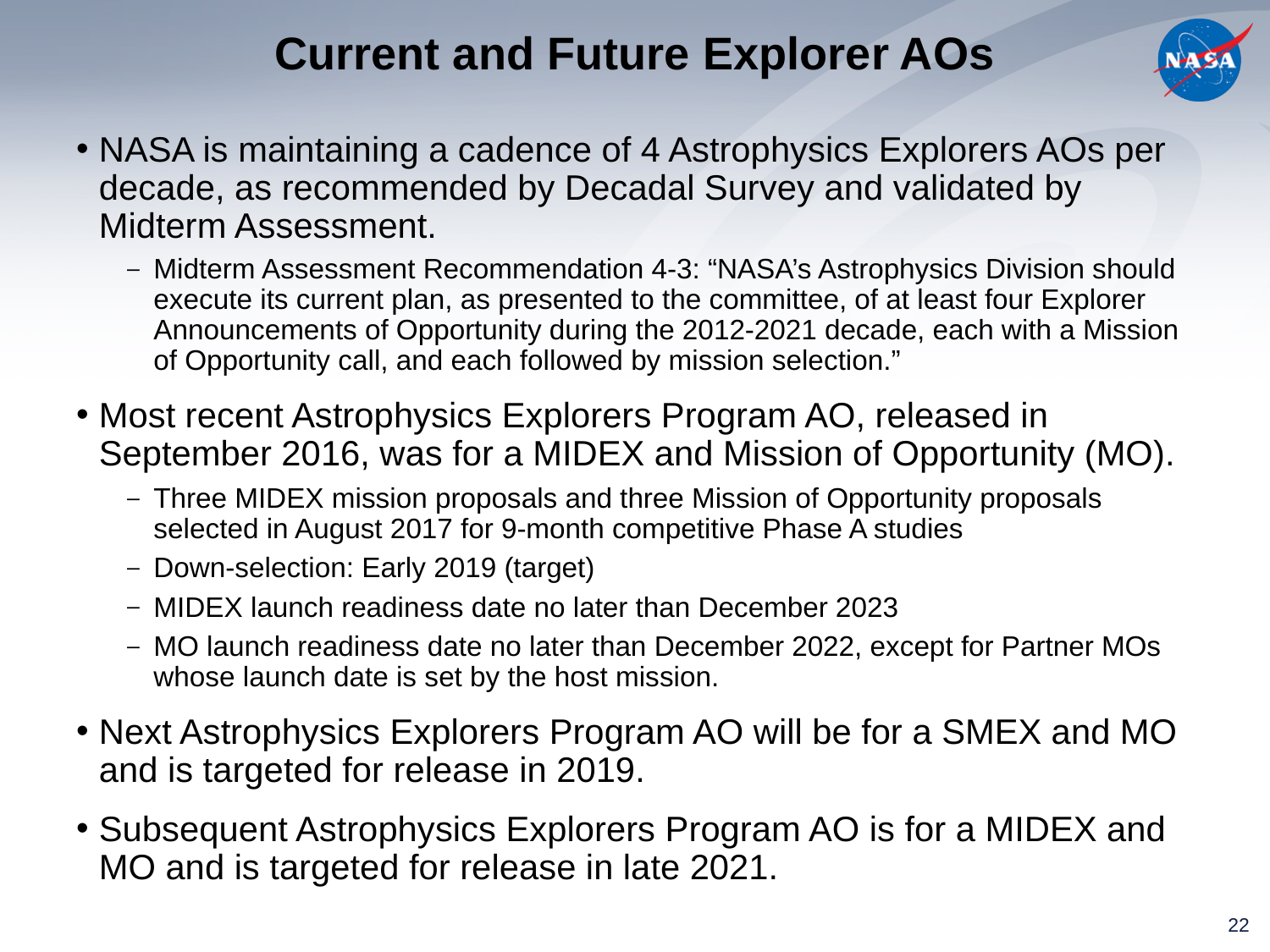

# Current and Future Explorer AOs
NASA is maintaining a cadence of 4 Astrophysics Explorers AOs per decade, as recommended by Decadal Survey and validated by Midterm Assessment.
Midterm Assessment Recommendation 4-3: “NASA’s Astrophysics Division should execute its current plan, as presented to the committee, of at least four Explorer Announcements of Opportunity during the 2012-2021 decade, each with a Mission of Opportunity call, and each followed by mission selection.”
Most recent Astrophysics Explorers Program AO, released in September 2016, was for a MIDEX and Mission of Opportunity (MO).
Three MIDEX mission proposals and three Mission of Opportunity proposals selected in August 2017 for 9-month competitive Phase A studies
Down-selection: Early 2019 (target)
MIDEX launch readiness date no later than December 2023
MO launch readiness date no later than December 2022, except for Partner MOs whose launch date is set by the host mission.
Next Astrophysics Explorers Program AO will be for a SMEX and MO and is targeted for release in 2019.
Subsequent Astrophysics Explorers Program AO is for a MIDEX and MO and is targeted for release in late 2021.
22